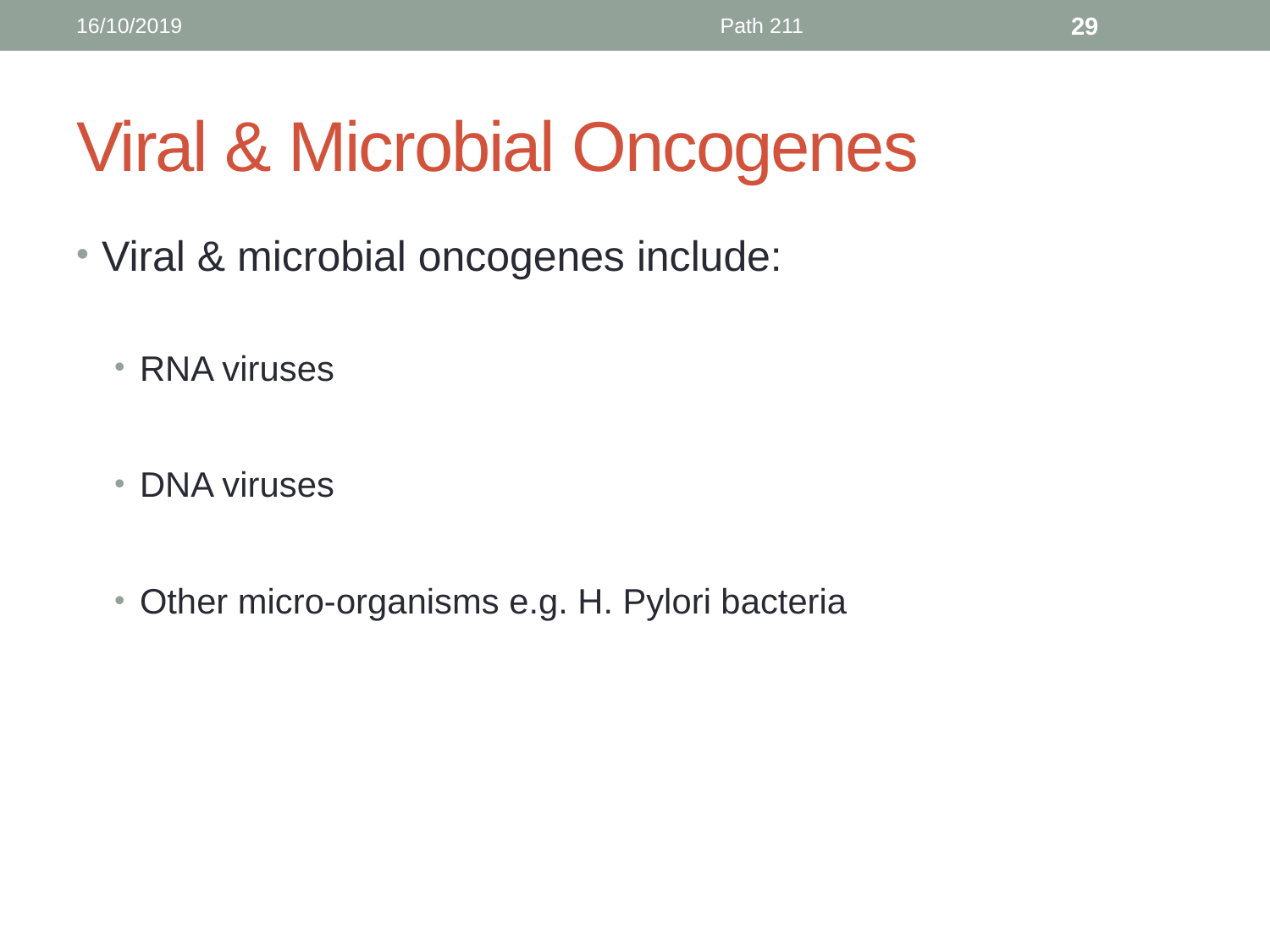

16/10/2019
Path 211
29
# Viral & Microbial Oncogenes
Viral & microbial oncogenes include:

RNA viruses

DNA viruses

Other micro-organisms e.g. H. Pylori bacteria